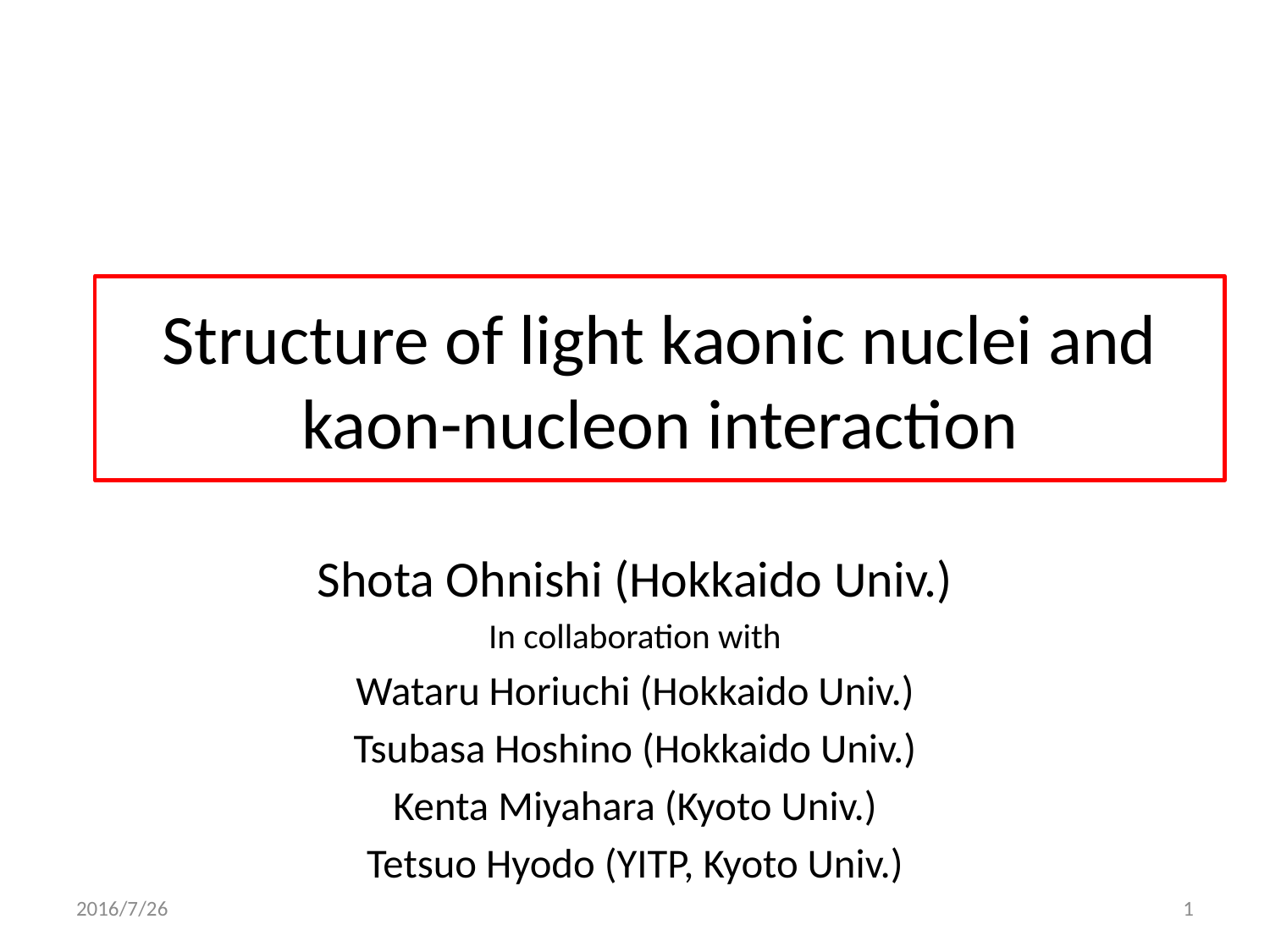

# Structure of light kaonic nuclei and kaon-nucleon interaction
Shota Ohnishi (Hokkaido Univ.)
In collaboration with
Wataru Horiuchi (Hokkaido Univ.)
Tsubasa Hoshino (Hokkaido Univ.)
Kenta Miyahara (Kyoto Univ.)
Tetsuo Hyodo (YITP, Kyoto Univ.)
2016/7/26
1